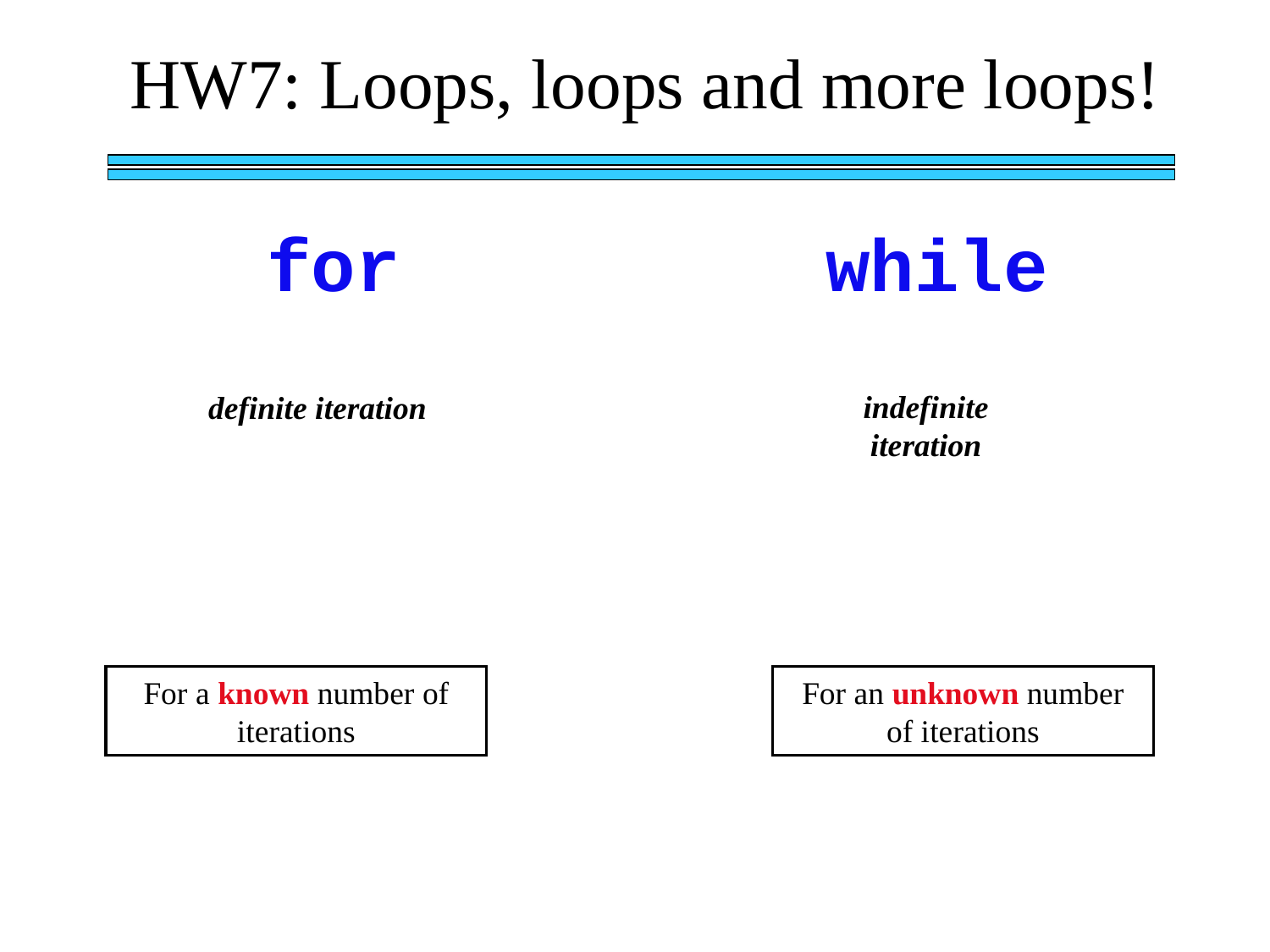

HW7: Loops, loops and more loops!

for
while
indefinite iteration
definite iteration
For a known number of iterations
For an unknown number of iterations